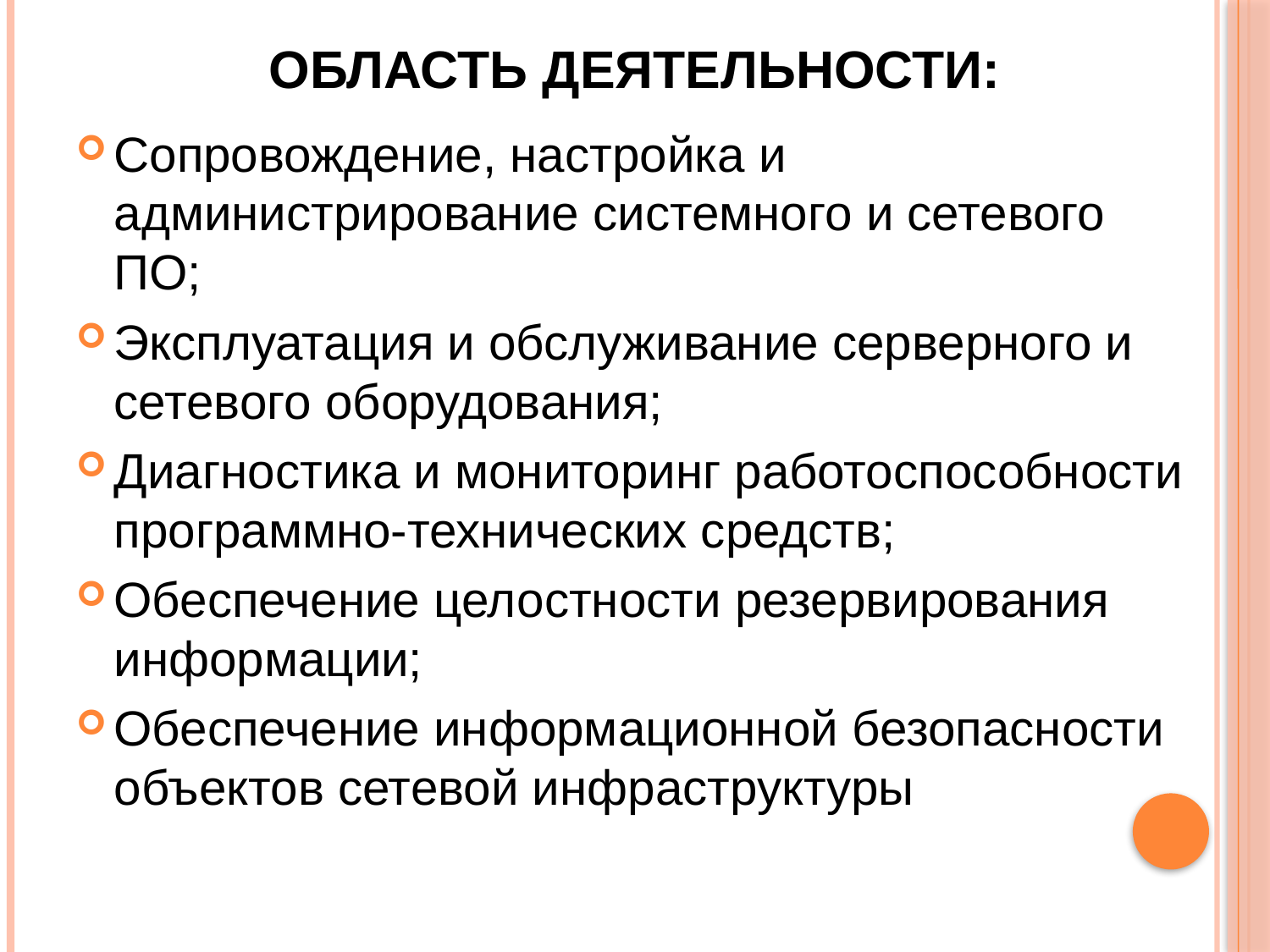

# Область деятельности:
Сопровождение, настройка и администрирование системного и сетевого ПО;
Эксплуатация и обслуживание серверного и сетевого оборудования;
Диагностика и мониторинг работоспособности программно-технических средств;
Обеспечение целостности резервирования информации;
Обеспечение информационной безопасности объектов сетевой инфраструктуры